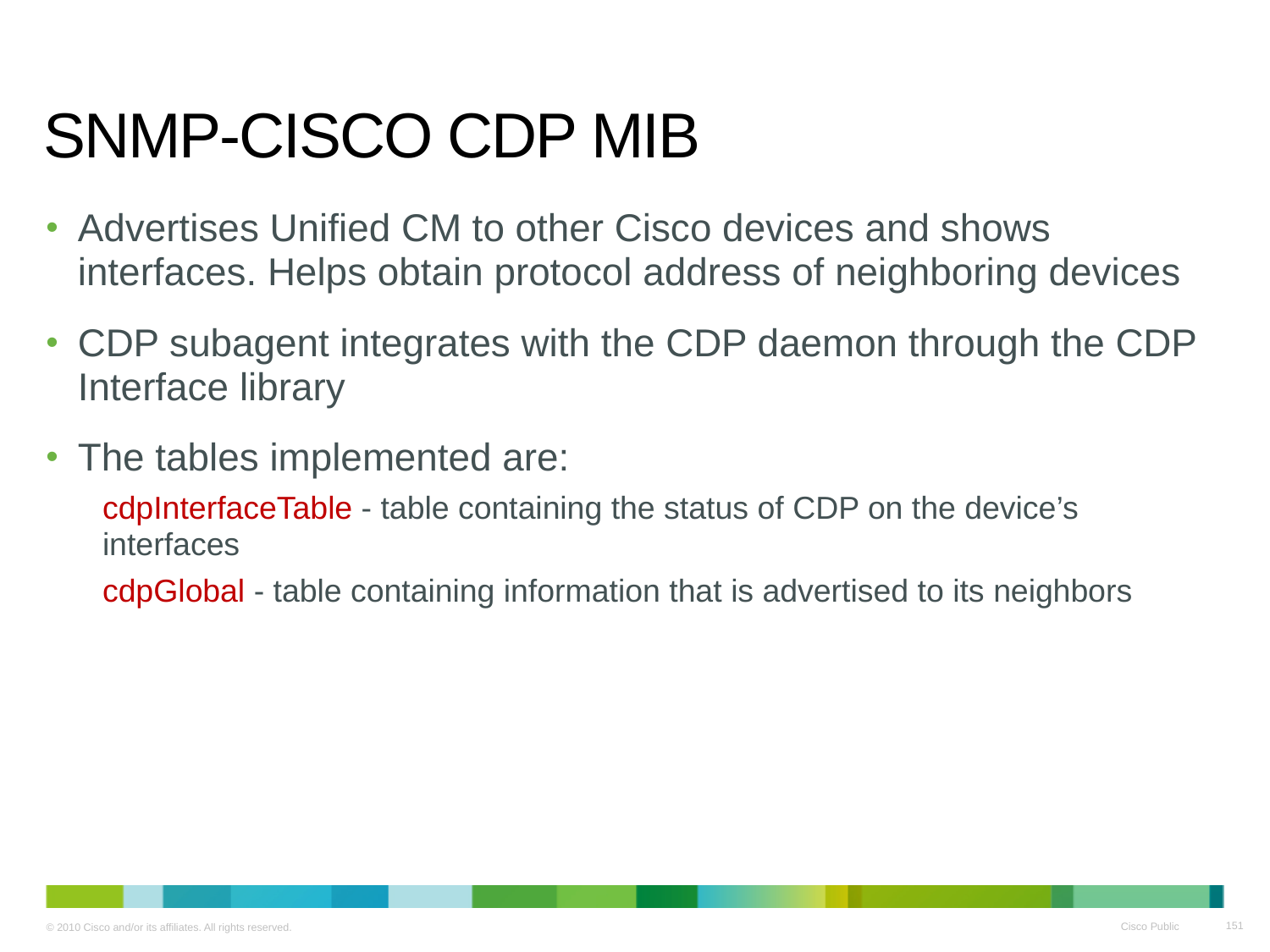

# SNMP-CISCO CDP MIB
Advertises Unified CM to other Cisco devices and shows interfaces. Helps obtain protocol address of neighboring devices
CDP subagent integrates with the CDP daemon through the CDP Interface library
The tables implemented are:
cdpInterfaceTable - table containing the status of CDP on the device’s interfaces
cdpGlobal - table containing information that is advertised to its neighbors